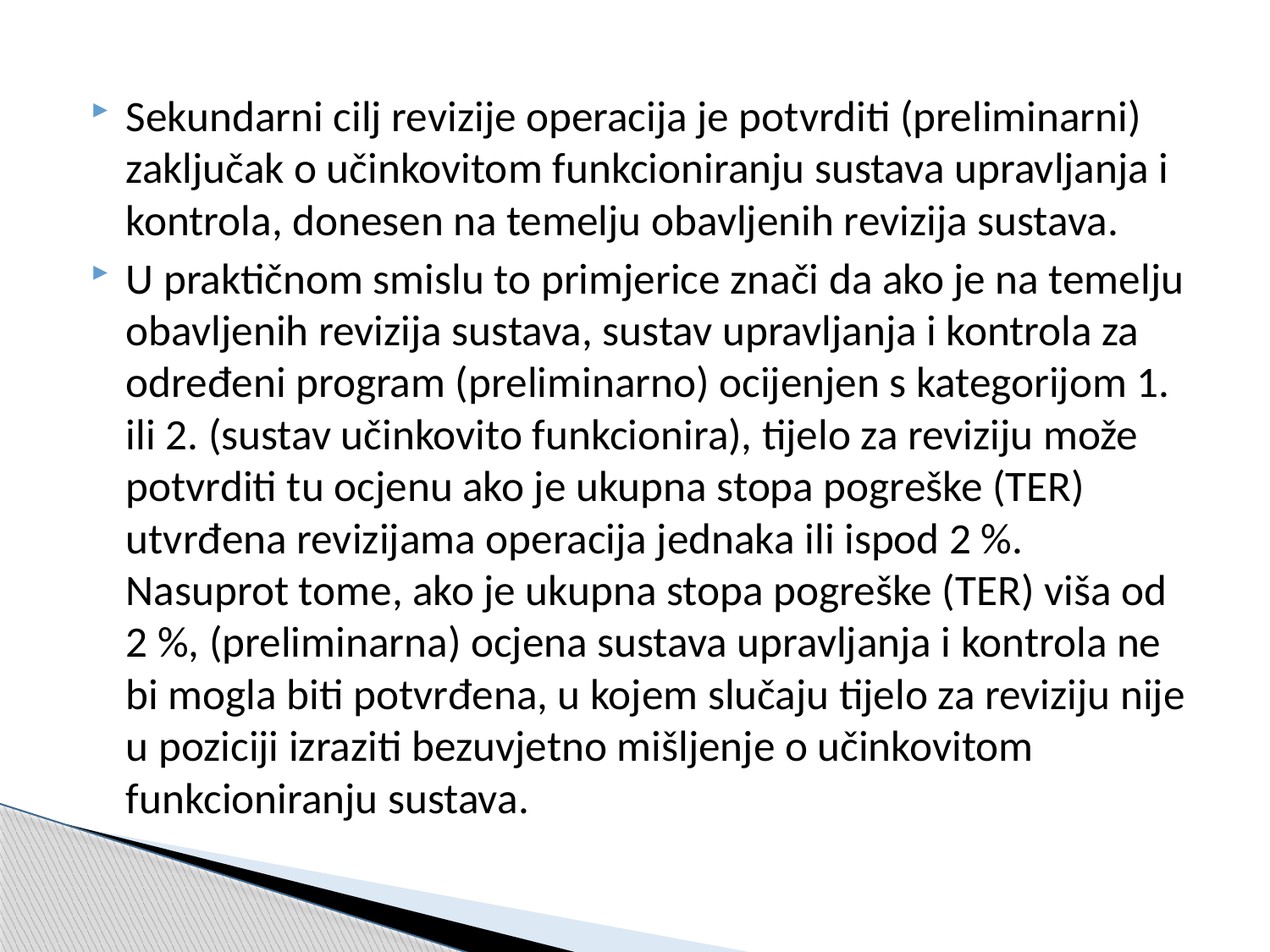

Sekundarni cilj revizije operacija je potvrditi (preliminarni) zaključak o učinkovitom funkcioniranju sustava upravljanja i kontrola, donesen na temelju obavljenih revizija sustava.
U praktičnom smislu to primjerice znači da ako je na temelju obavljenih revizija sustava, sustav upravljanja i kontrola za određeni program (preliminarno) ocijenjen s kategorijom 1. ili 2. (sustav učinkovito funkcionira), tijelo za reviziju može potvrditi tu ocjenu ako je ukupna stopa pogreške (TER) utvrđena revizijama operacija jednaka ili ispod 2 %. Nasuprot tome, ako je ukupna stopa pogreške (TER) viša od 2 %, (preliminarna) ocjena sustava upravljanja i kontrola ne bi mogla biti potvrđena, u kojem slučaju tijelo za reviziju nije u poziciji izraziti bezuvjetno mišljenje o učinkovitom funkcioniranju sustava.